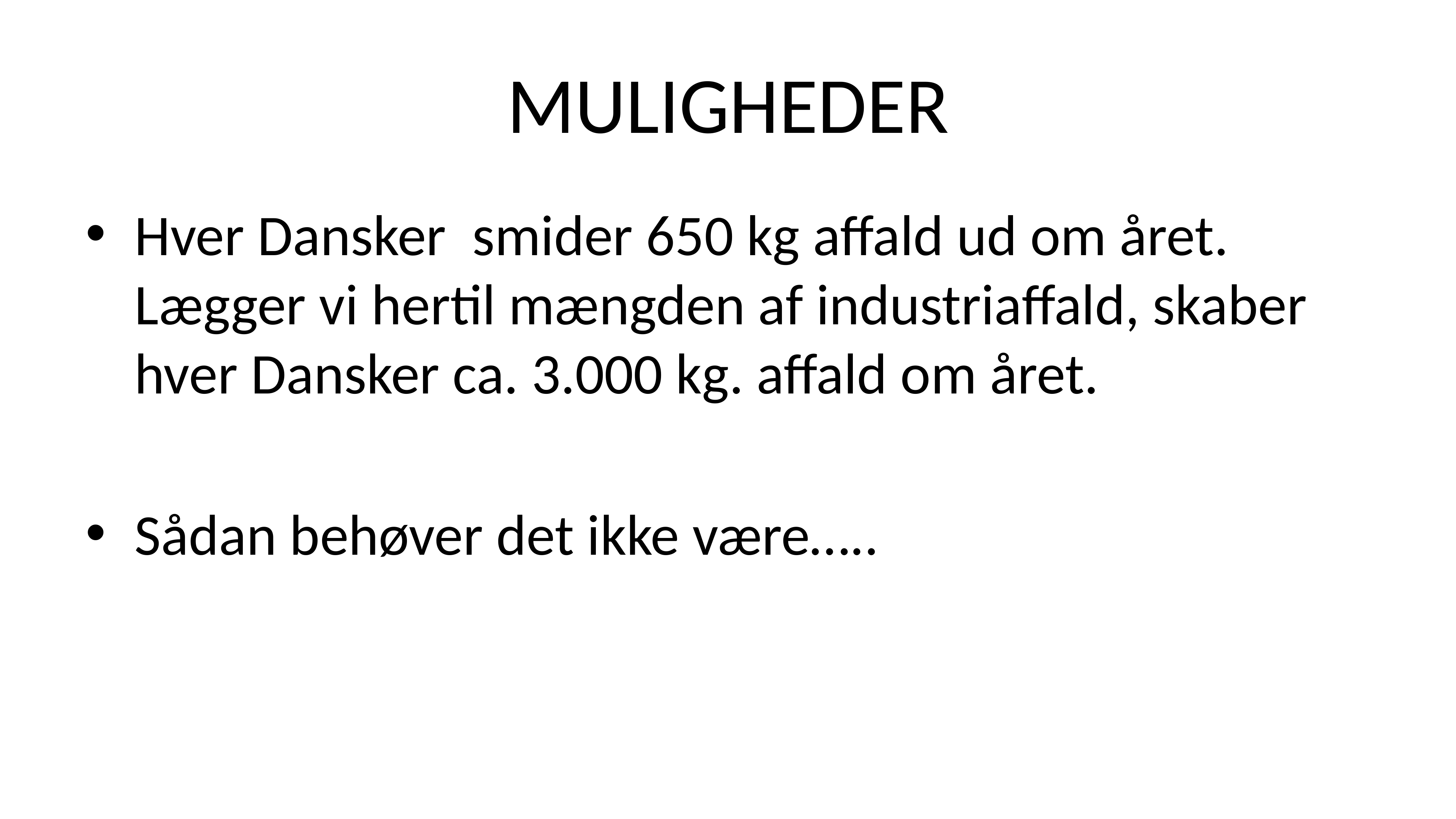

# MULIGHEDER
Hver Dansker  smider 650 kg affald ud om året. Lægger vi hertil mængden af industriaffald, skaber hver Dansker ca. 3.000 kg. affald om året.

Sådan behøver det ikke være…..